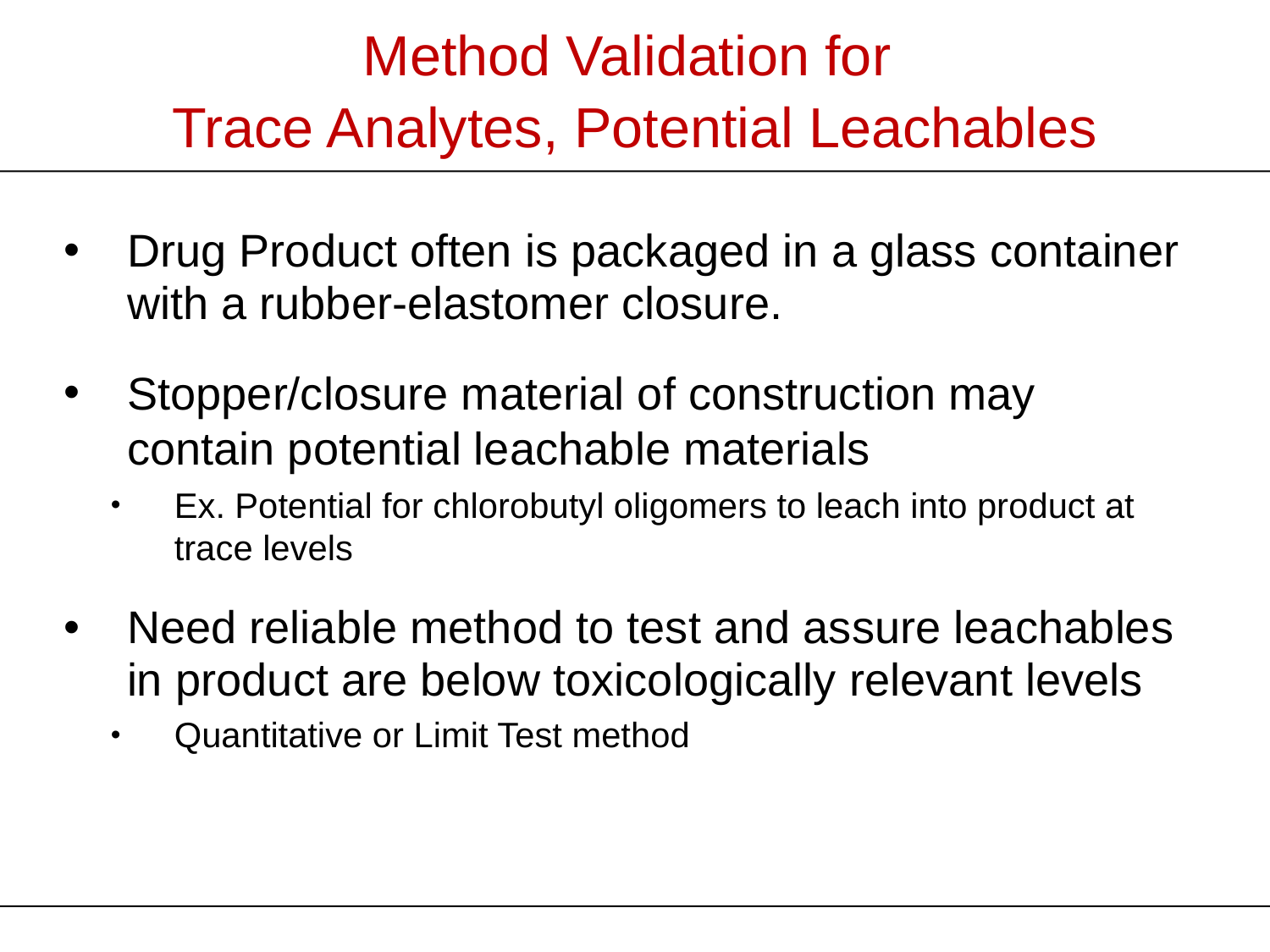

# Method Validation for Trace Analytes, Potential Leachables
Drug Product often is packaged in a glass container with a rubber-elastomer closure.
Stopper/closure material of construction may contain potential leachable materials
Ex. Potential for chlorobutyl oligomers to leach into product at trace levels
Need reliable method to test and assure leachables in product are below toxicologically relevant levels
Quantitative or Limit Test method